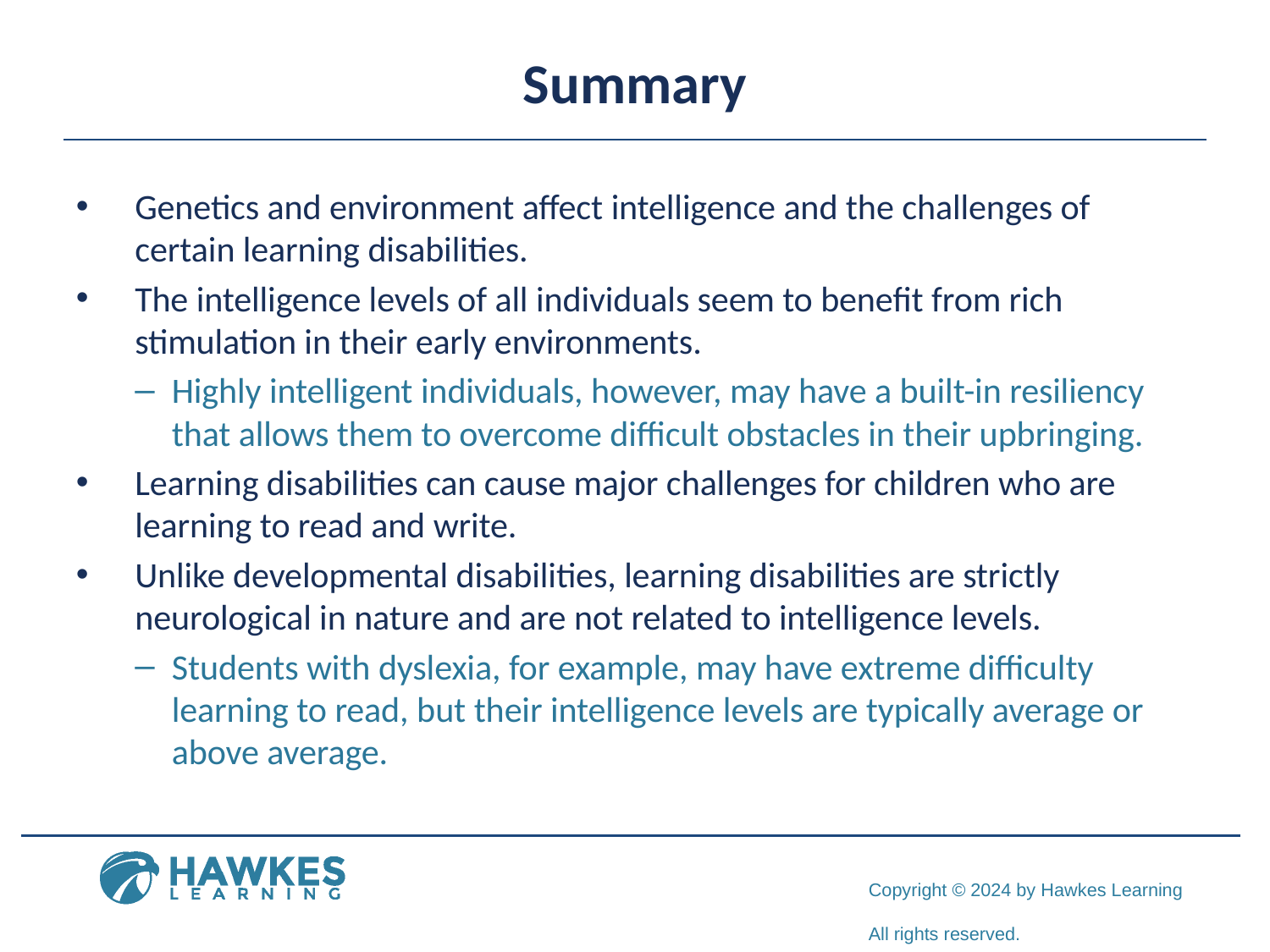

# Summary
Genetics and environment affect intelligence and the challenges of certain learning disabilities.
The intelligence levels of all individuals seem to benefit from rich stimulation in their early environments.
Highly intelligent individuals, however, may have a built-in resiliency that allows them to overcome difficult obstacles in their upbringing.
Learning disabilities can cause major challenges for children who are learning to read and write.
Unlike developmental disabilities, learning disabilities are strictly neurological in nature and are not related to intelligence levels.
Students with dyslexia, for example, may have extreme difficulty learning to read, but their intelligence levels are typically average or above average.